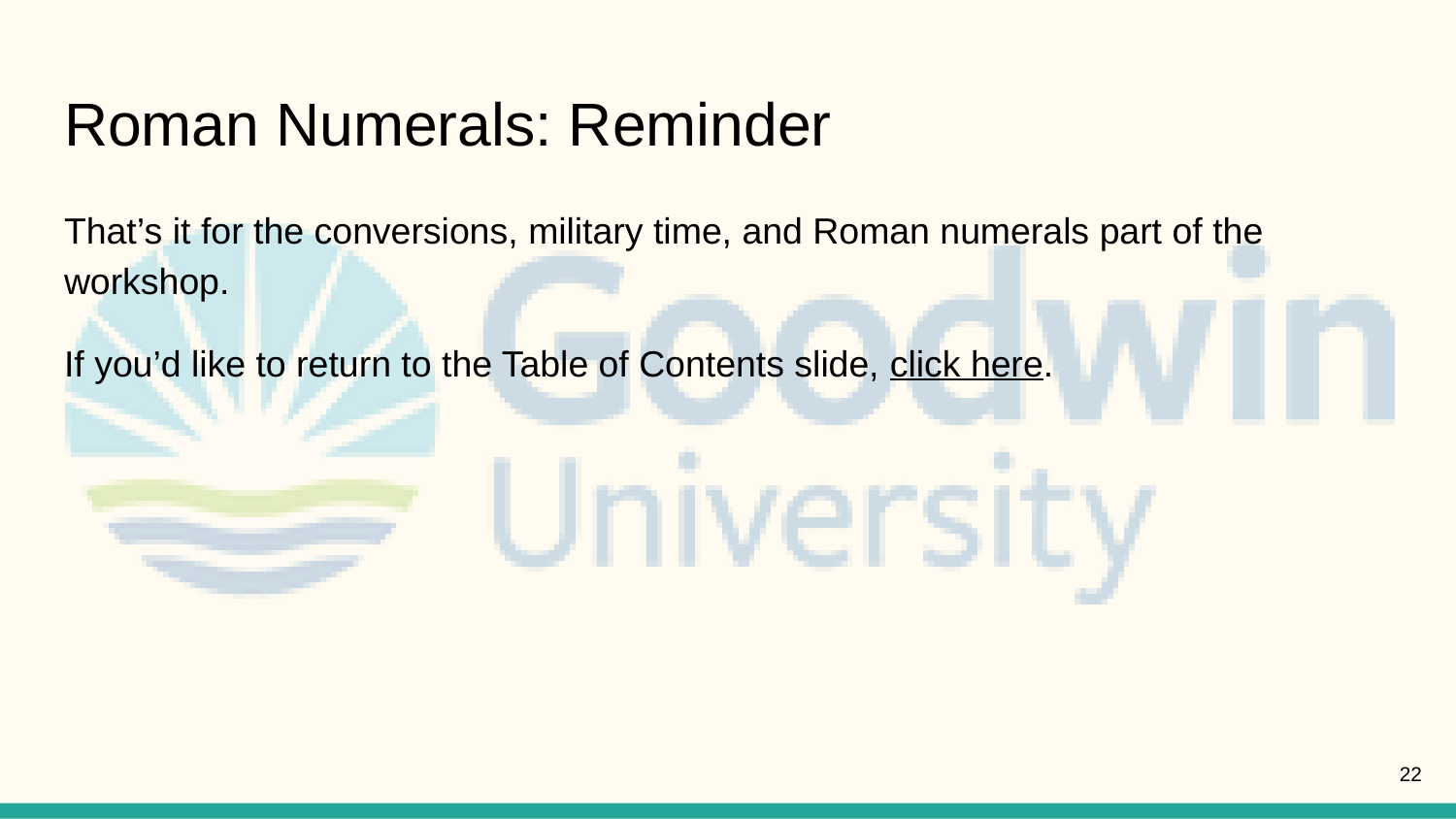

# Roman Numerals: Reminder
That’s it for the conversions, military time, and Roman numerals part of the workshop.
If you’d like to return to the Table of Contents slide, click here.
22